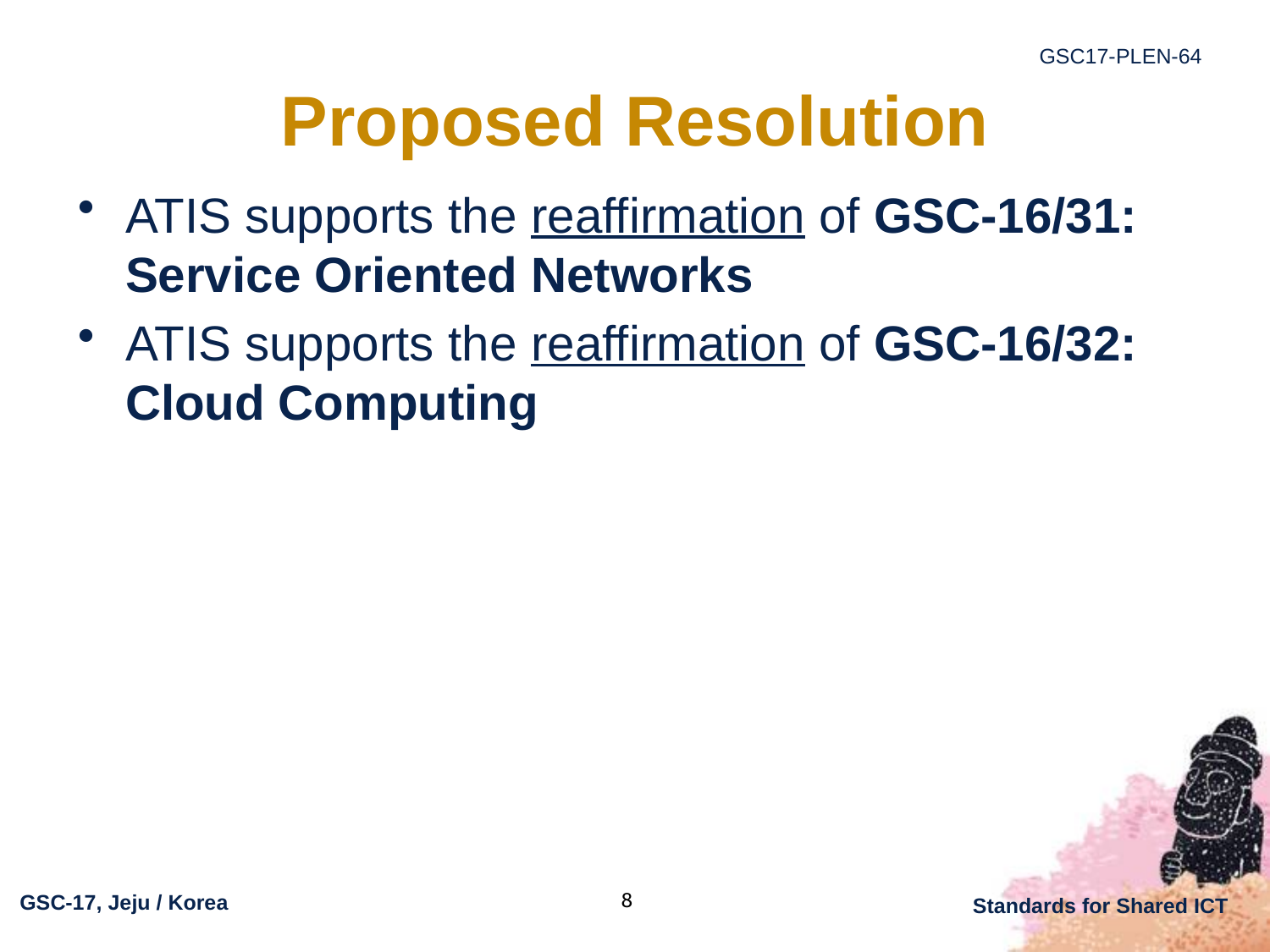

# Proposed Resolution
ATIS supports the reaffirmation of GSC-16/31:  Service Oriented Networks
ATIS supports the reaffirmation of GSC-16/32:  Cloud Computing
8